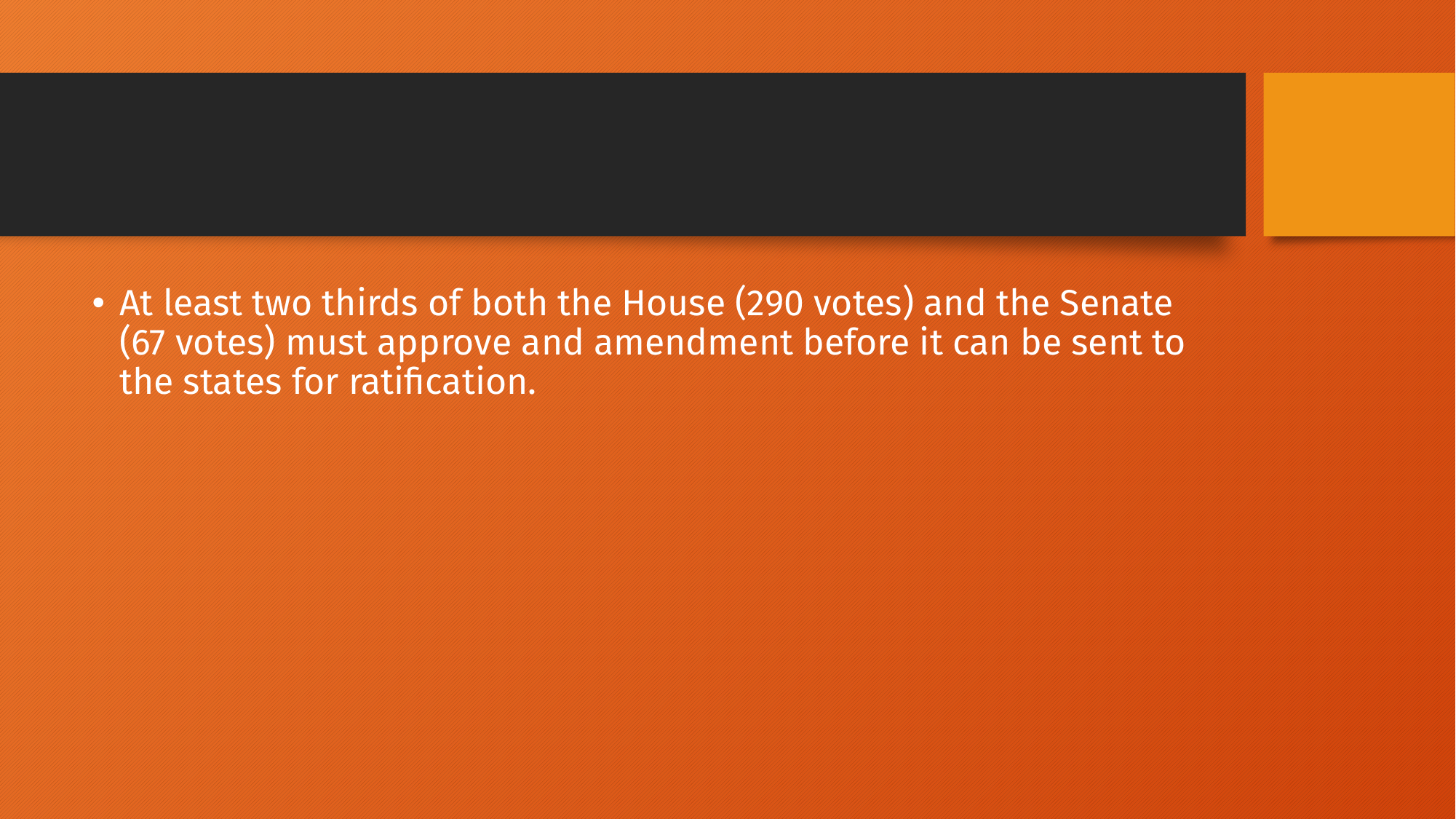

#
At least two thirds of both the House (290 votes) and the Senate (67 votes) must approve and amendment before it can be sent to the states for ratification.